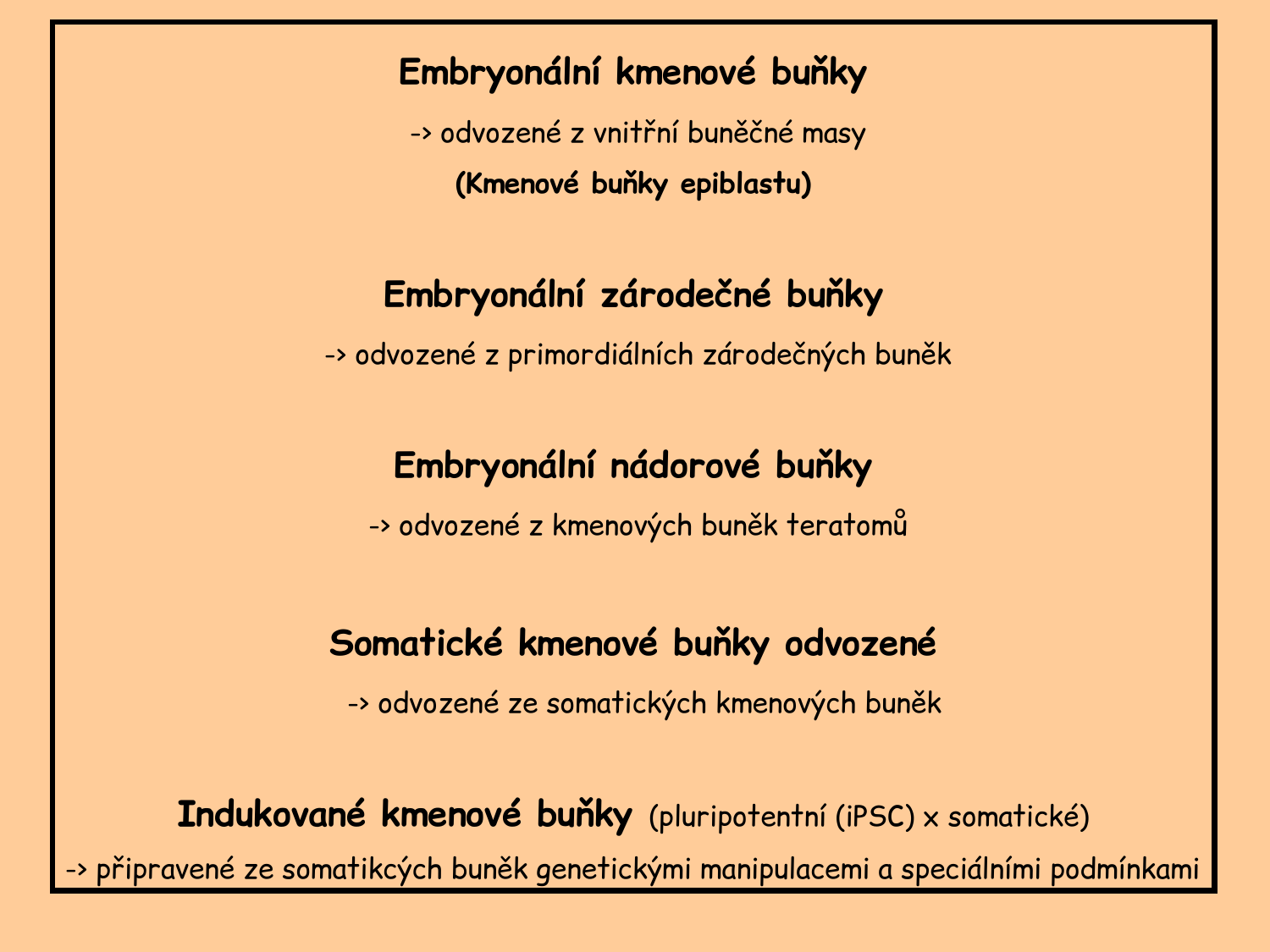

Embryonální kmenové buňky
 -> odvozené z vnitřní buněčné masy
(Kmenové buňky epiblastu)

Embryonální zárodečné buňky
 -> odvozené z primordiálních zárodečných buněk

Embryonální nádorové buňky
 -> odvozené z kmenových buněk teratomů

Somatické kmenové buňky odvozené
  -> odvozené ze somatických kmenových buněk

Indukované kmenové buňky (pluripotentní (iPSC) x somatické)
-> připravené ze somatikcých buněk genetickými manipulacemi a speciálními podmínkami